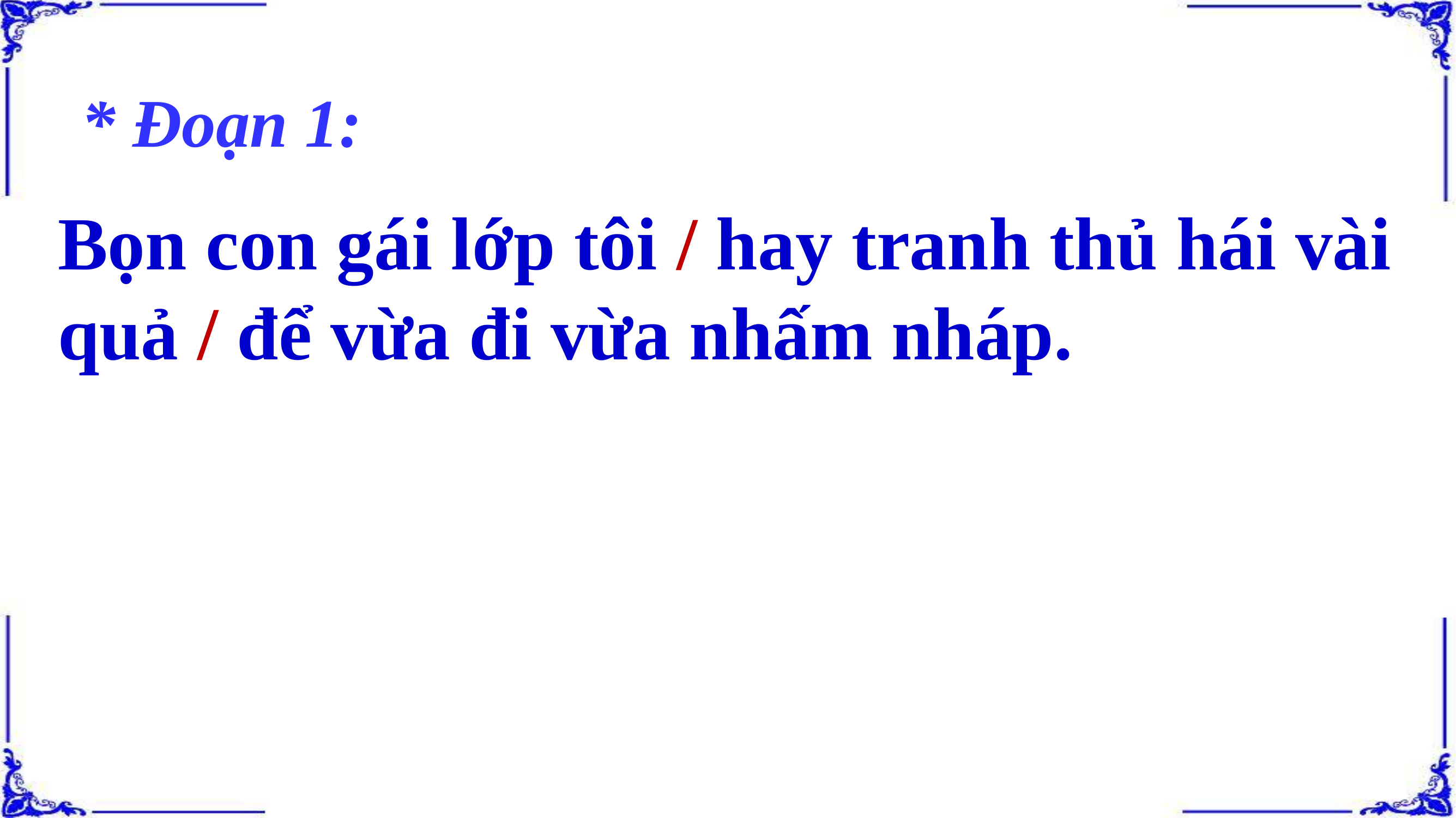

* Đoạn 1:
Bọn con gái lớp tôi / hay tranh thủ hái vài quả / để vừa đi vừa nhấm nháp.